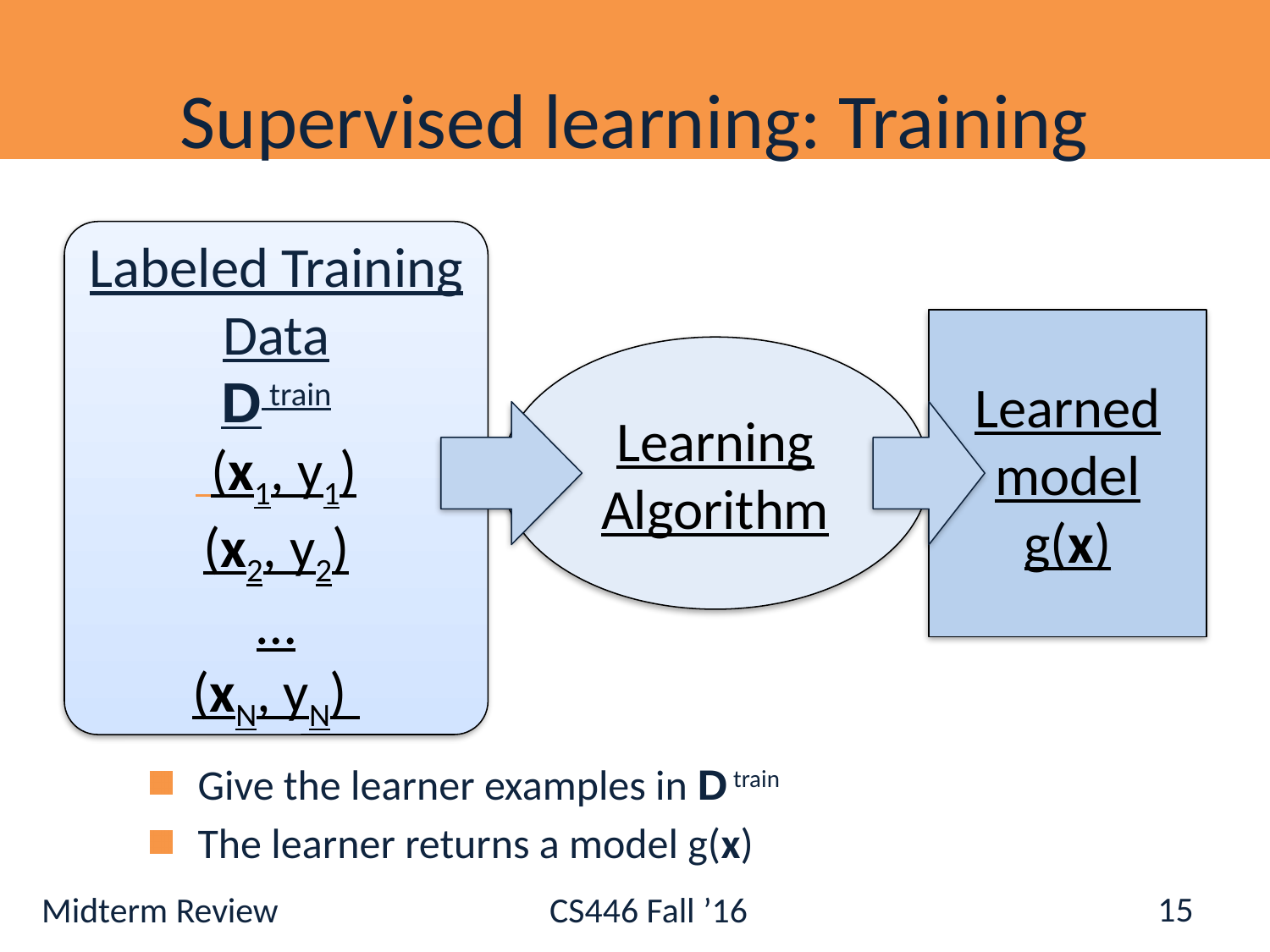

# Supervised learning: Training
Labeled Training Data
D train
 (x1, y1)
(x2, y2)
…
(xN, yN)

Learned model
g(x)
Learning Algorithm

Give the learner examples in D train
The learner returns a model g(x)

15